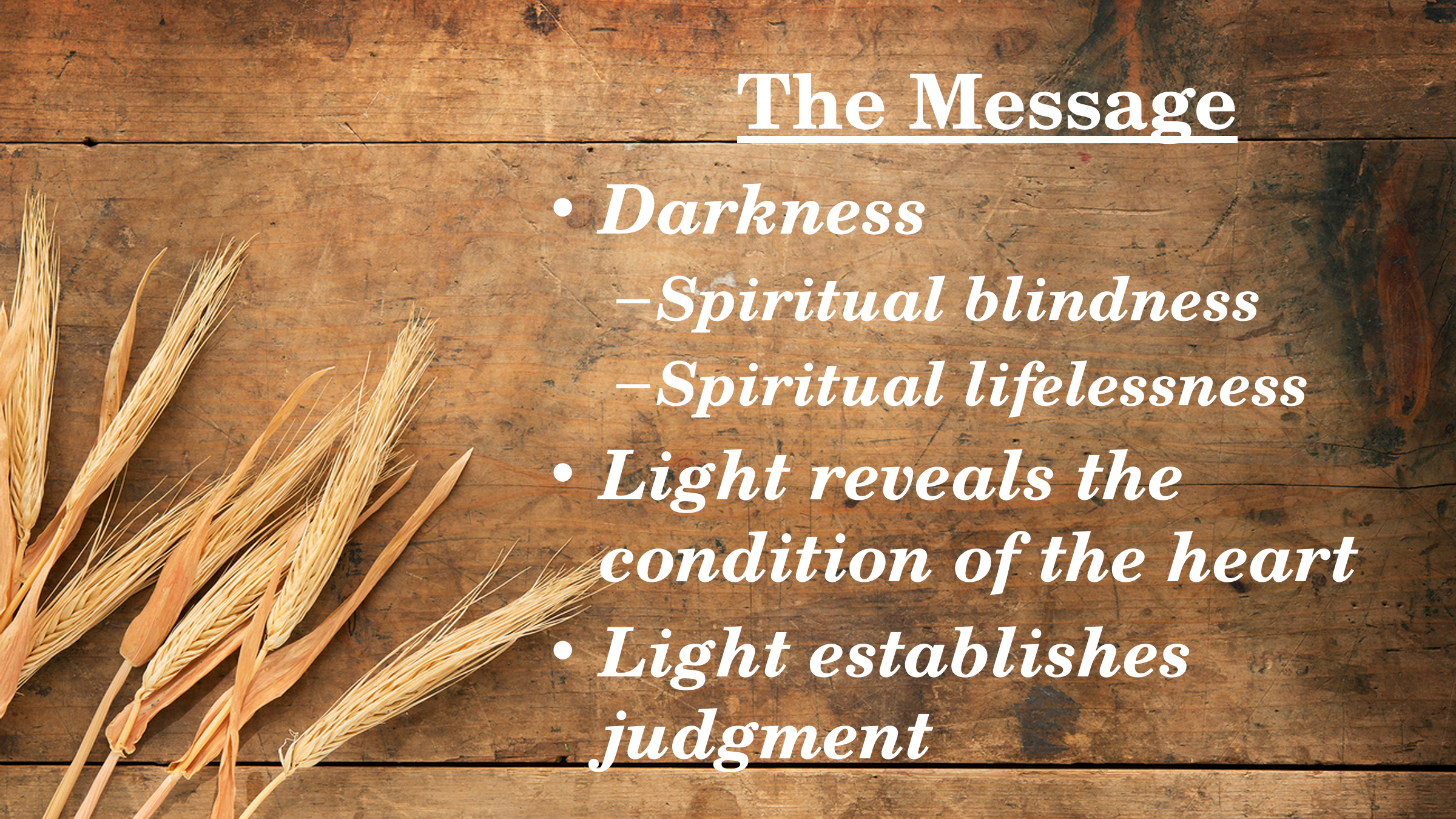

# The Message
Darkness
Spiritual blindness
Spiritual lifelessness
Light reveals the condition of the heart
Light establishes judgment